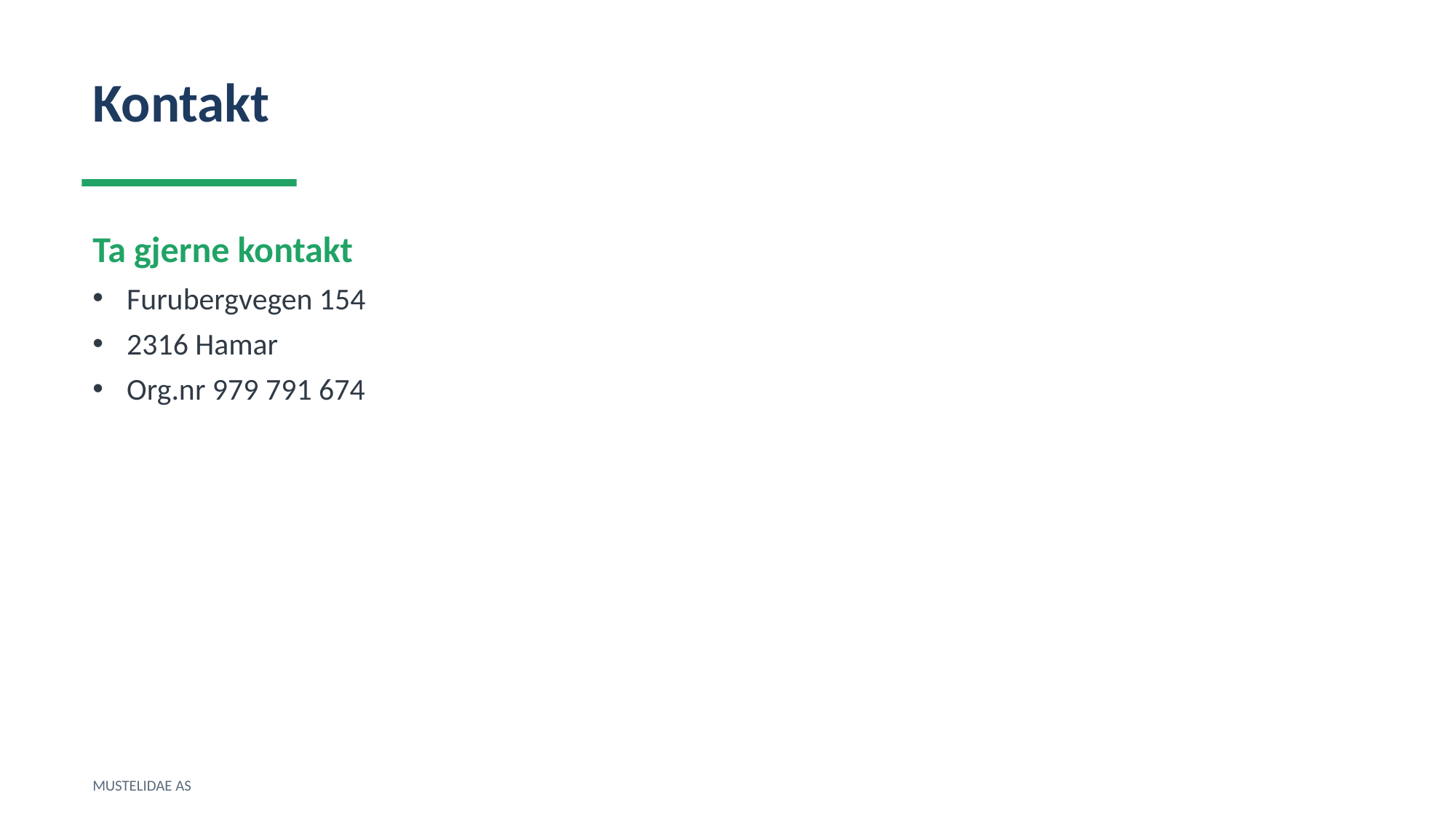

Kontakt

Ta gjerne kontakt
Furubergvegen 154
2316 Hamar
Org.nr 979 791 674
MUSTELIDAE AS